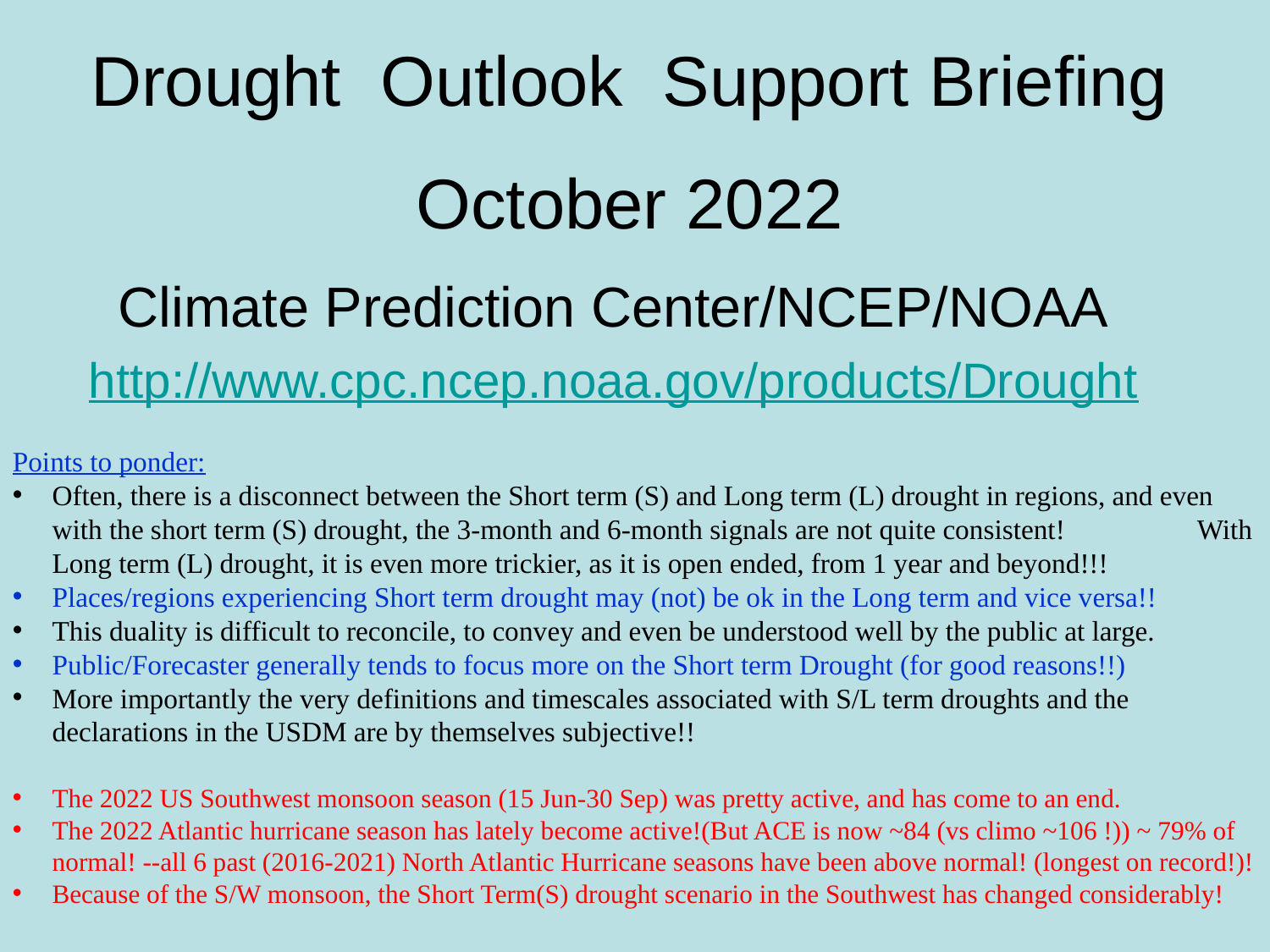

# Drought  Outlook  Support Briefing October 2022
Climate Prediction Center/NCEP/NOAA
http://www.cpc.ncep.noaa.gov/products/Drought
Points to ponder:
Often, there is a disconnect between the Short term (S) and Long term (L) drought in regions, and even with the short term (S) drought, the 3-month and 6-month signals are not quite consistent!                   With Long term (L) drought, it is even more trickier, as it is open ended, from 1 year and beyond!!!
Places/regions experiencing Short term drought may (not) be ok in the Long term and vice versa!!
This duality is difficult to reconcile, to convey and even be understood well by the public at large.
Public/Forecaster generally tends to focus more on the Short term Drought (for good reasons!!)
More importantly the very definitions and timescales associated with S/L term droughts and the declarations in the USDM are by themselves subjective!!

The 2022 US Southwest monsoon season (15 Jun-30 Sep) was pretty active, and has come to an end.
The 2022 Atlantic hurricane season has lately become active!(But ACE is now ~84 (vs climo ~106 !)) ~ 79% of normal! --all 6 past (2016-2021) North Atlantic Hurricane seasons have been above normal! (longest on record!)!
Because of the S/W monsoon, the Short Term(S) drought scenario in the Southwest has changed considerably!